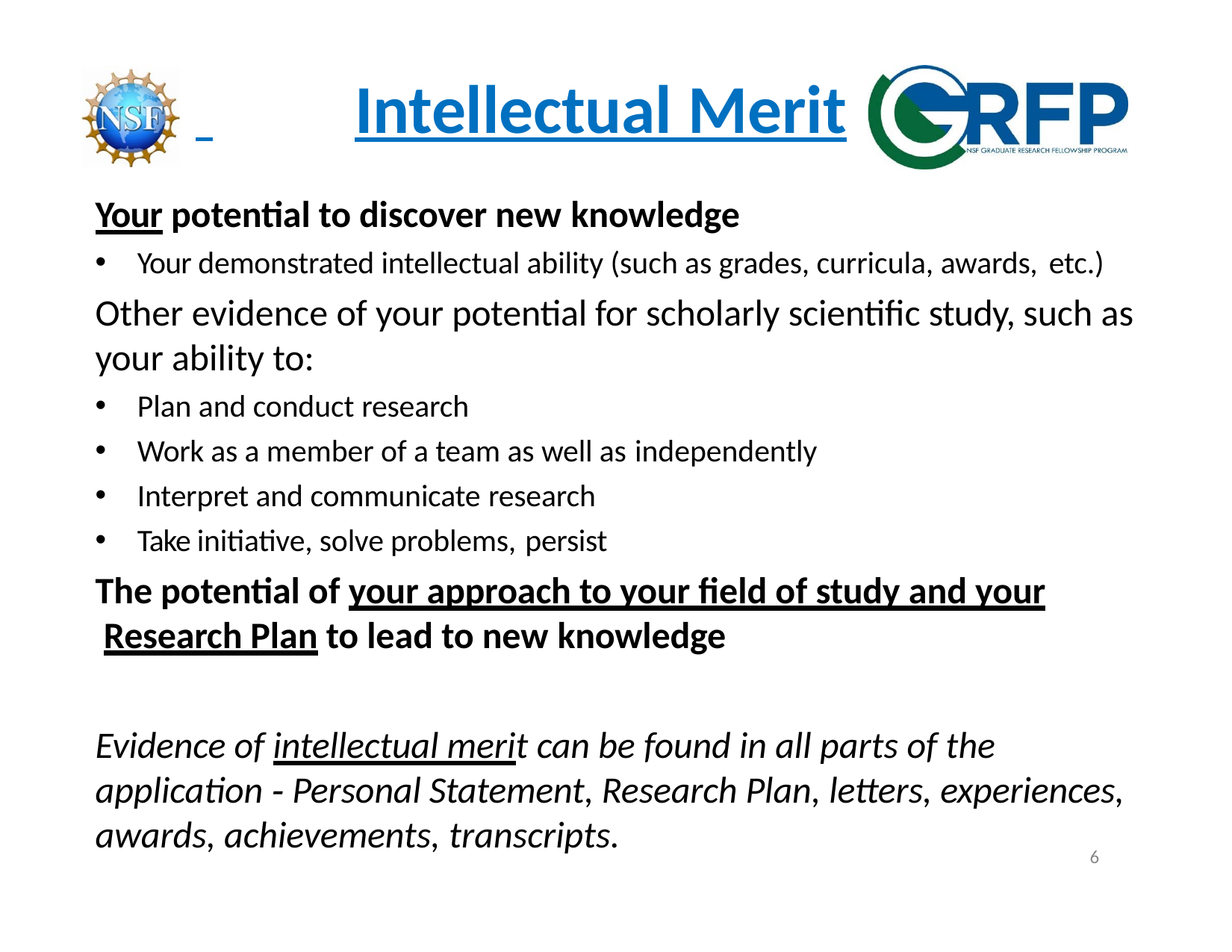

# Intellectual Merit

Your potential to discover new knowledge
Your demonstrated intellectual ability (such as grades, curricula, awards, etc.)
Other evidence of your potential for scholarly scientific study, such as  your ability to:
Plan and conduct research
Work as a member of a team as well as independently
Interpret and communicate research
Take initiative, solve problems, persist
The potential of your approach to your field of study and your  Research Plan to lead to new knowledge

Evidence of intellectual merit can be found in all parts of the  application ‐ Personal Statement, Research Plan, letters, experiences,  awards, achievements, transcripts.
6